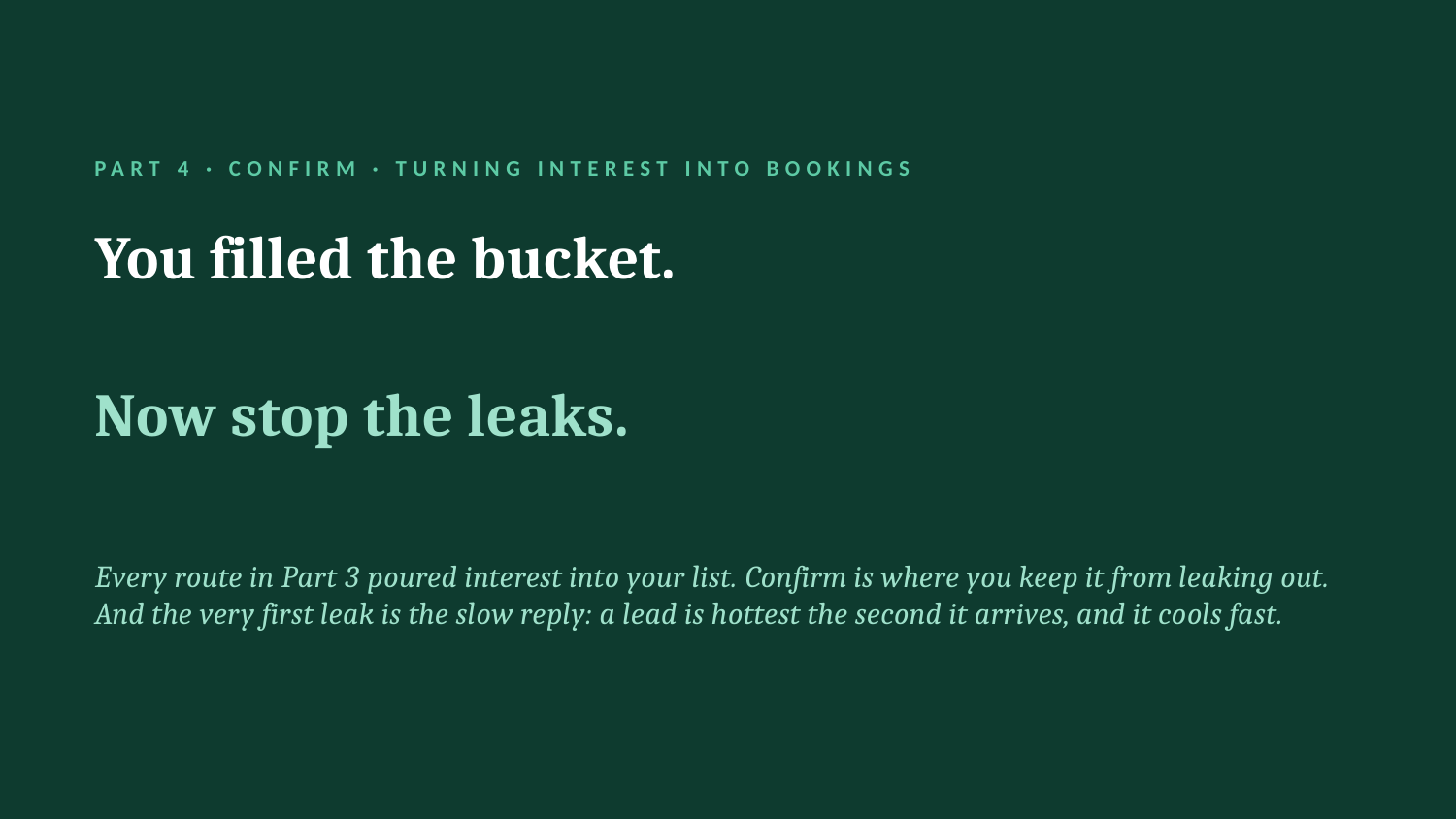

PART 4 · CONFIRM · TURNING INTEREST INTO BOOKINGS
You filled the bucket.

Now stop the leaks.
Every route in Part 3 poured interest into your list. Confirm is where you keep it from leaking out. And the very first leak is the slow reply: a lead is hottest the second it arrives, and it cools fast.